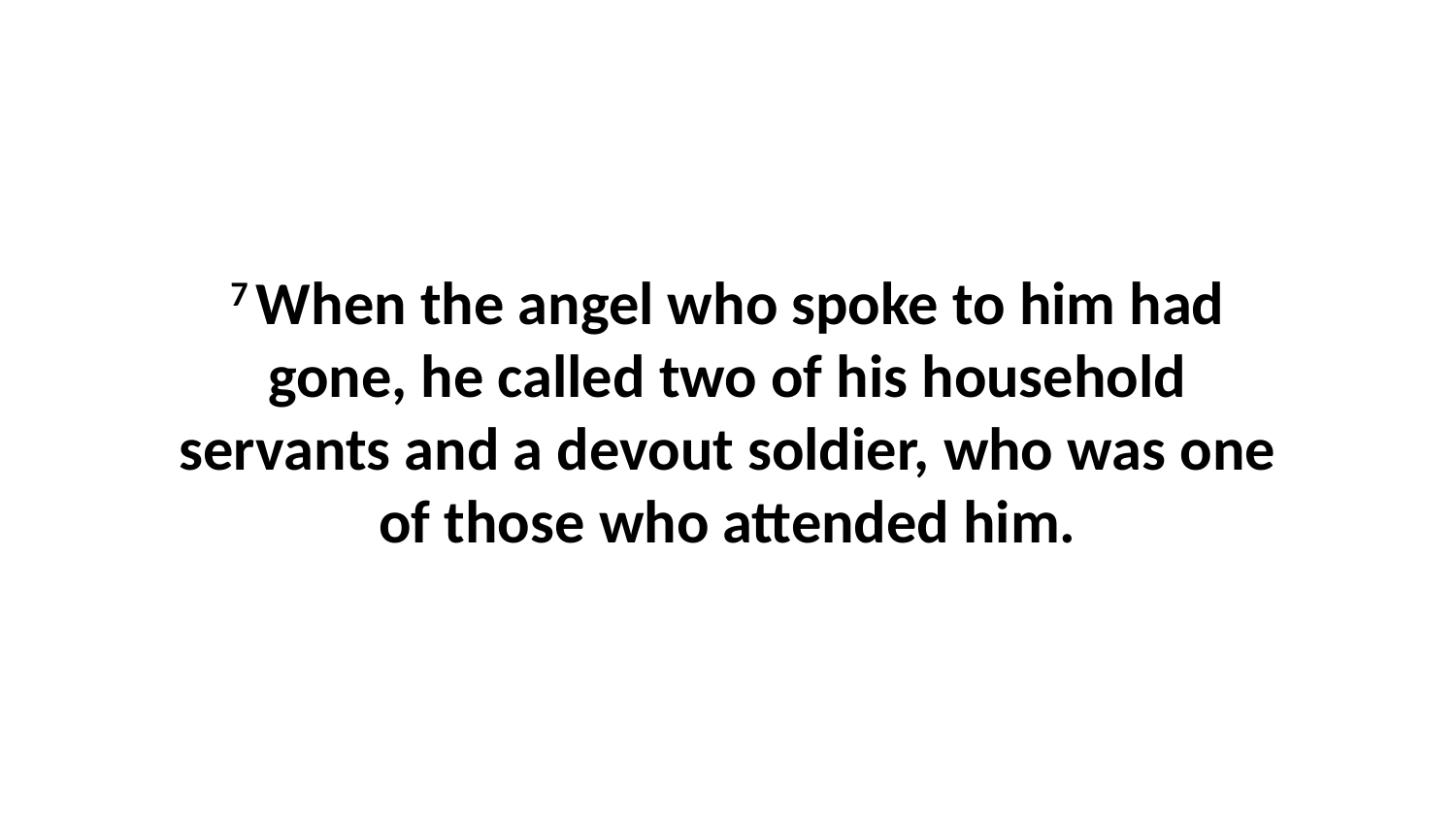

7 When the angel who spoke to him had gone, he called two of his household servants and a devout soldier, who was one of those who attended him.